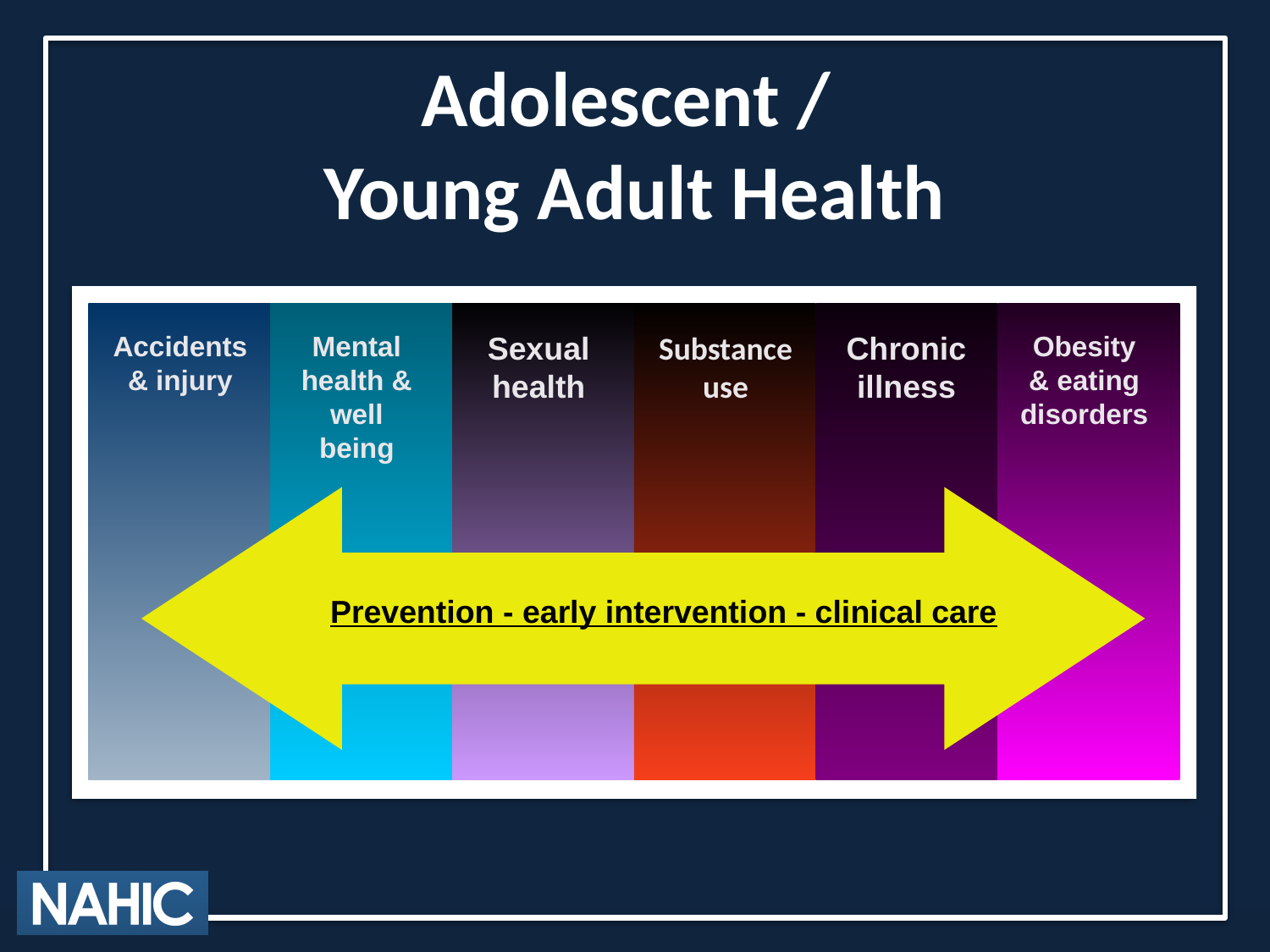

# Adolescent / Young Adult Health

Substance use
Accidents & injury
Mental health & well being
Sexual health
Chronic illness
Obesity & eating disorders

Prevention - early intervention - clinical care